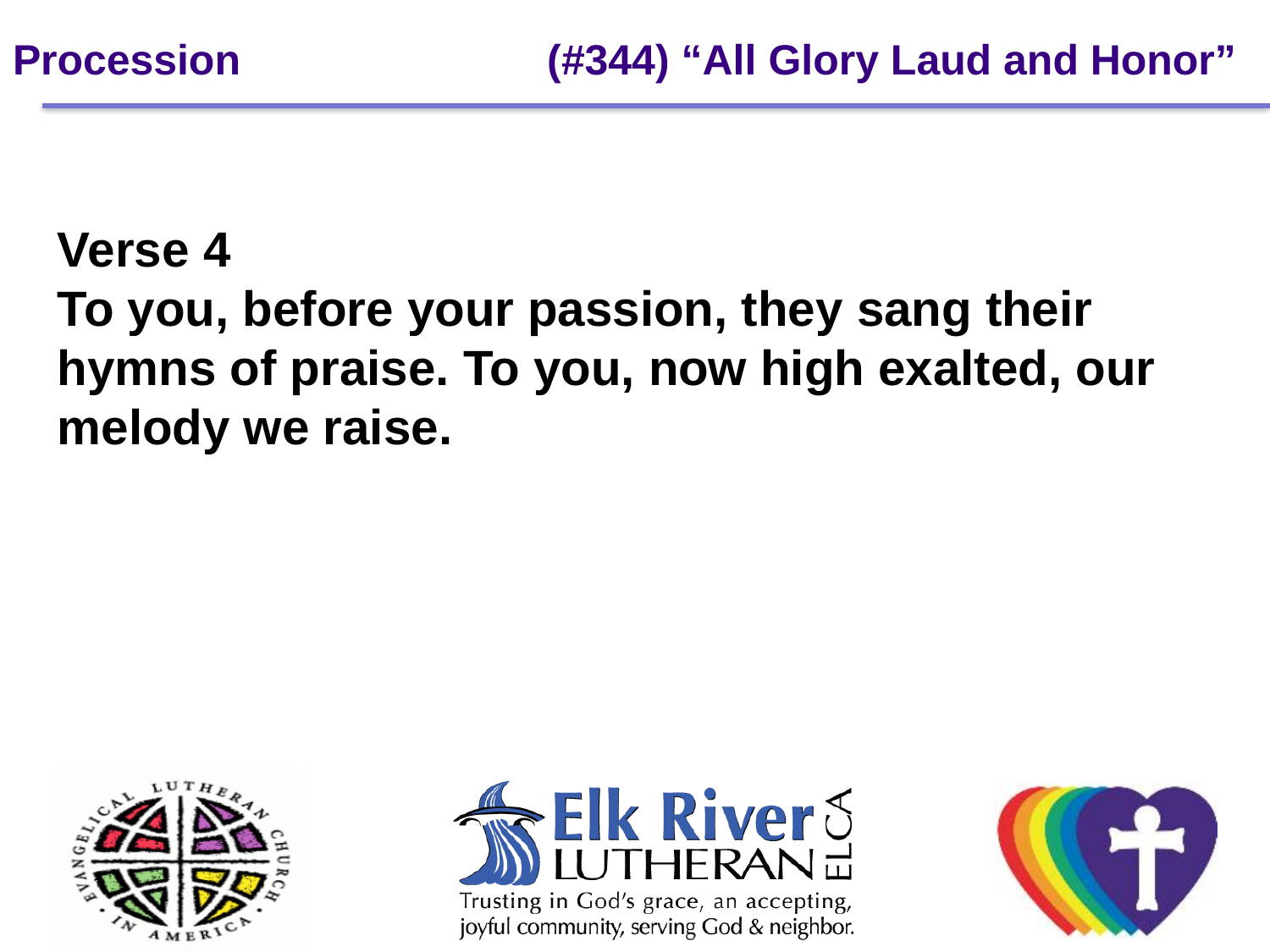

# Procession 		             (#344) “All Glory Laud and Honor”
Verse 4
To you, before your passion, they sang their hymns of praise. To you, now high exalted, our melody we raise.